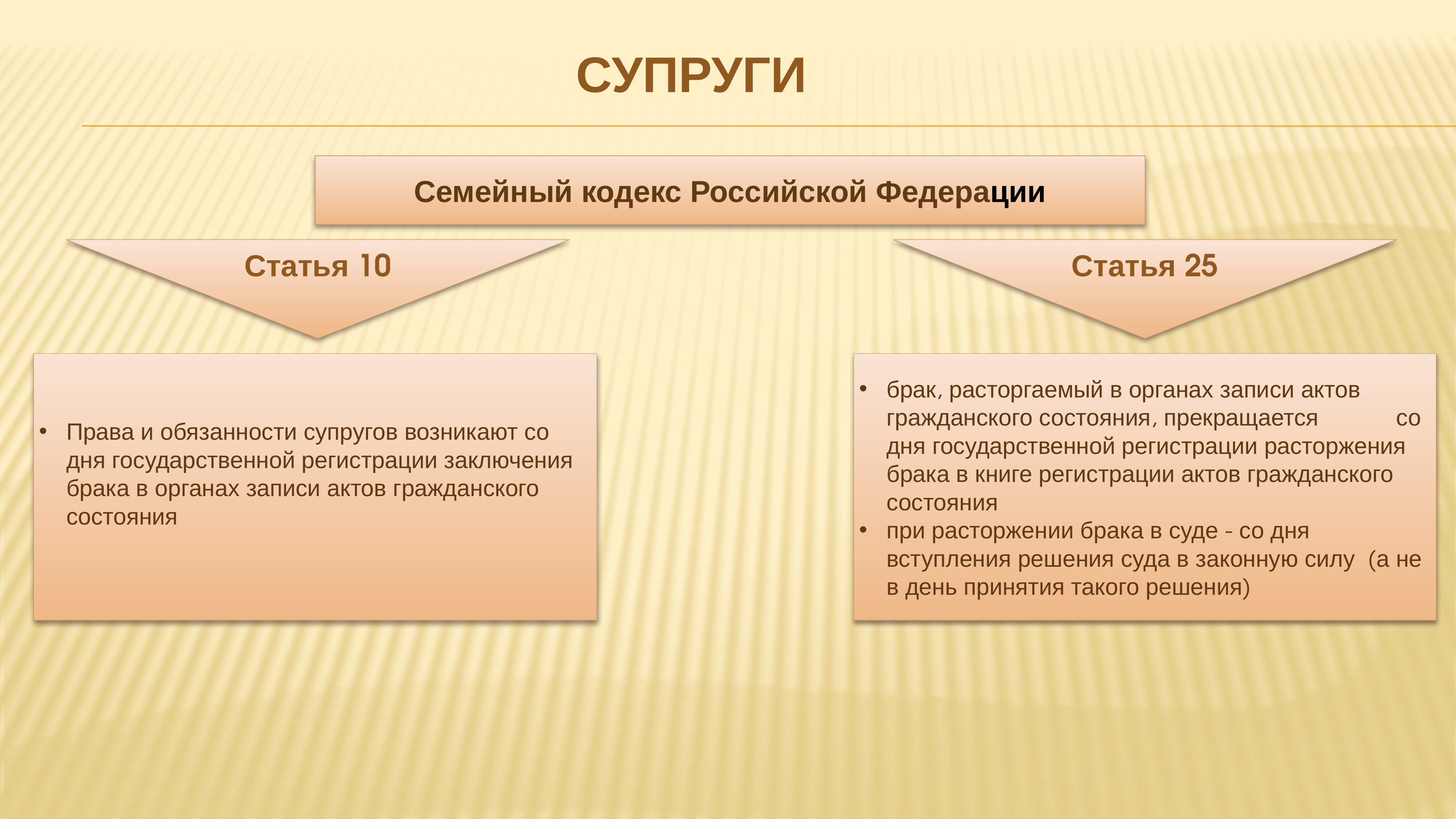

СУПРУГИ
Семейный кодекс Российской Федерации
Статья 10
Статья 25
Права и обязанности супругов возникают со дня государственной регистрации заключения брака в органах записи актов гражданского состояния

брак, расторгаемый в органах записи актов гражданского состояния, прекращается            со дня государственной регистрации расторжения брака в книге регистрации актов гражданского состояния
при расторжении брака в суде - со дня вступления решения суда в законную силу  (а не в день принятия такого решения)